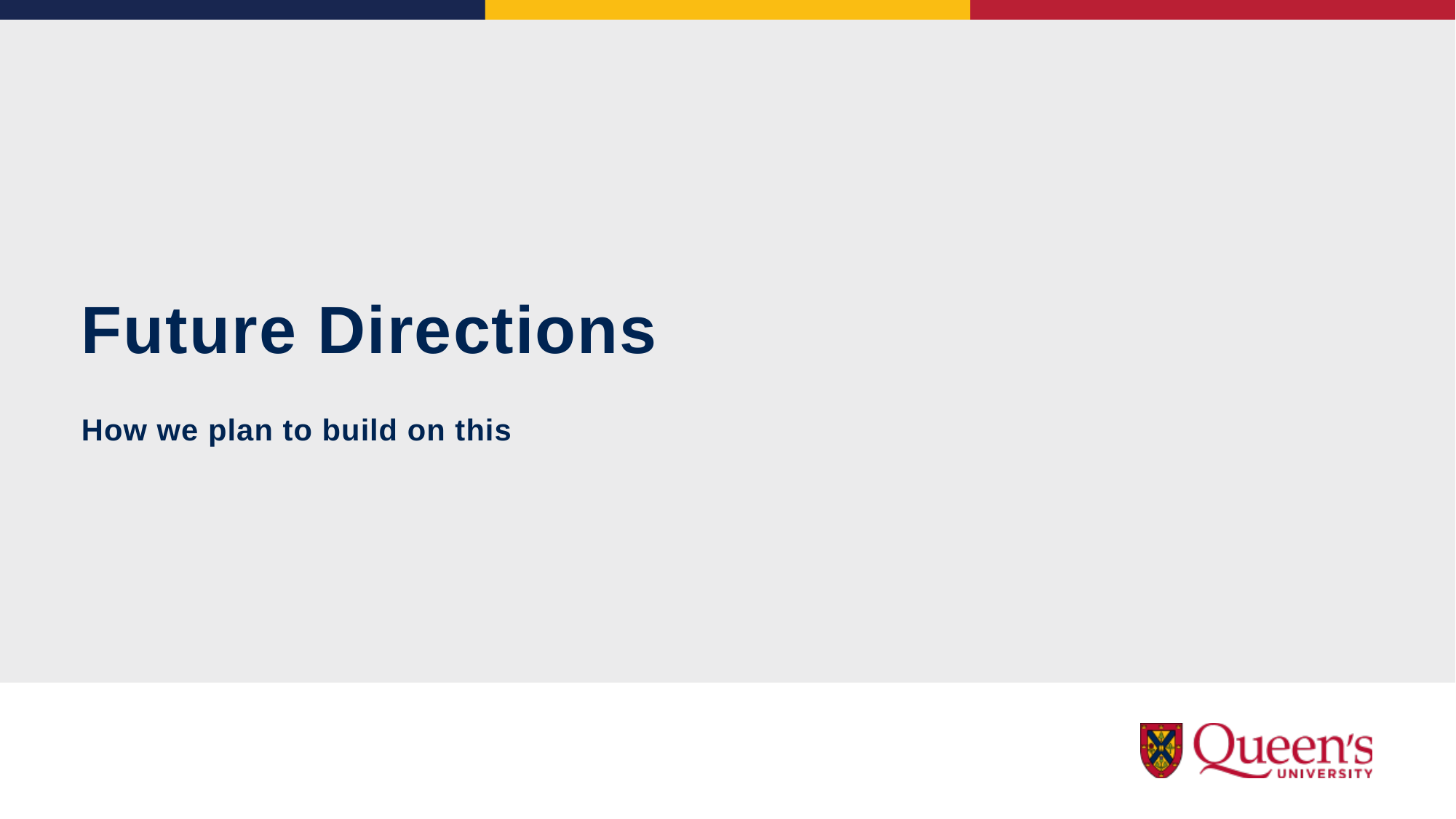

# Future Directions
How we plan to build on this